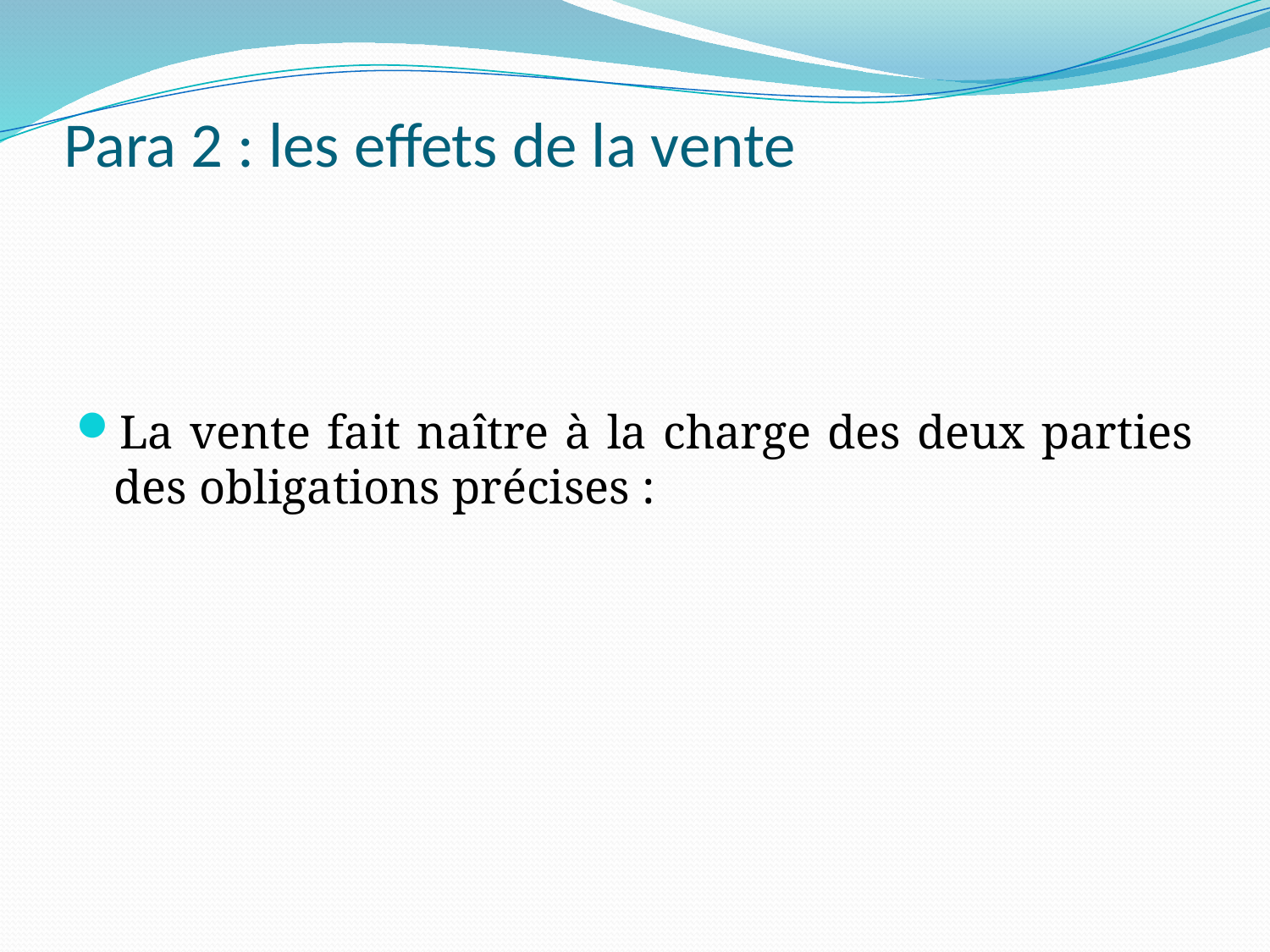

# Para 2 : les effets de la vente

La vente fait naître à la charge des deux parties des obligations précises :